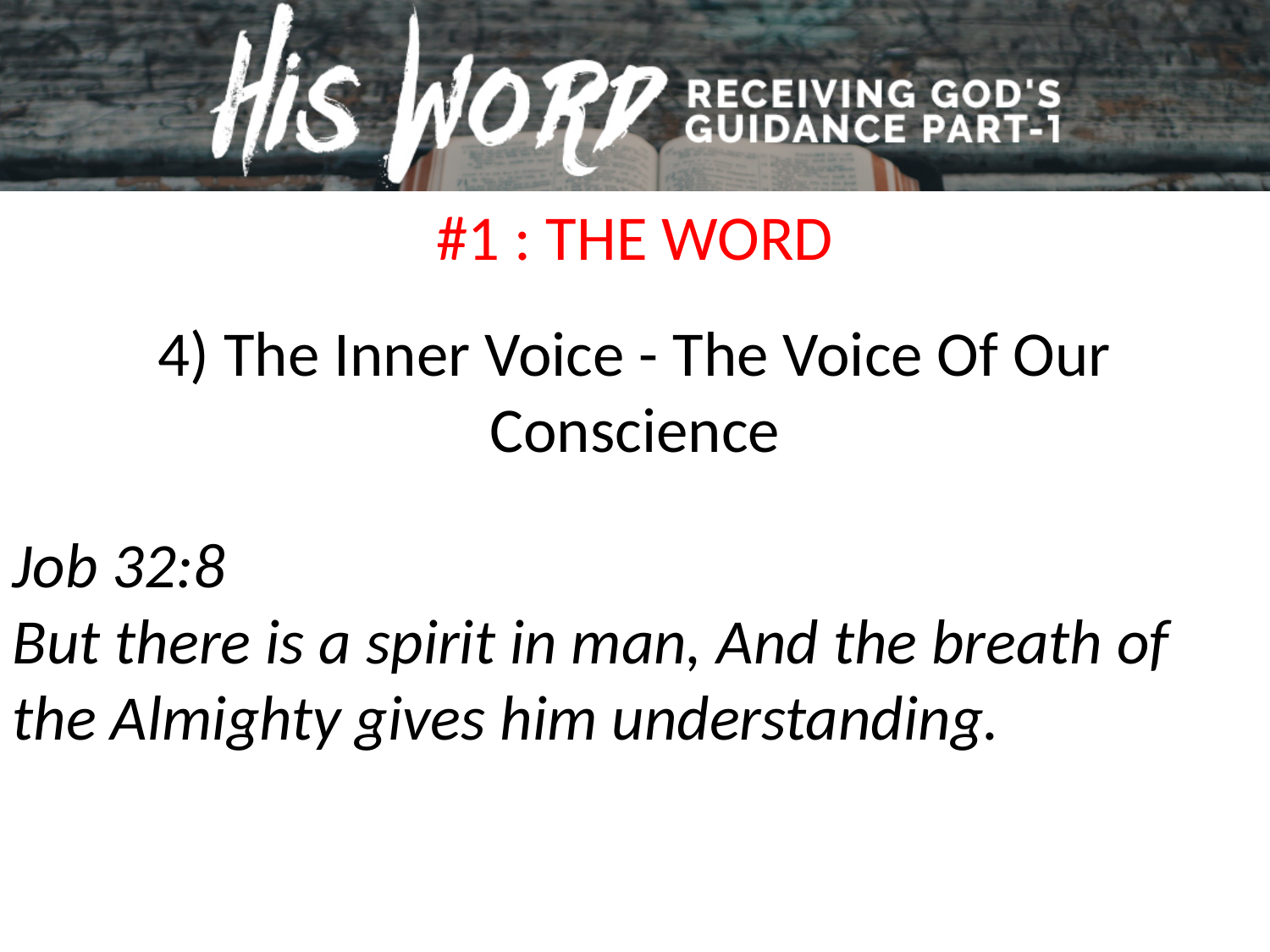

#1 : THE WORD
4) The Inner Voice - The Voice Of Our Conscience
Job 32:8
But there is a spirit in man, And the breath of the Almighty gives him understanding.